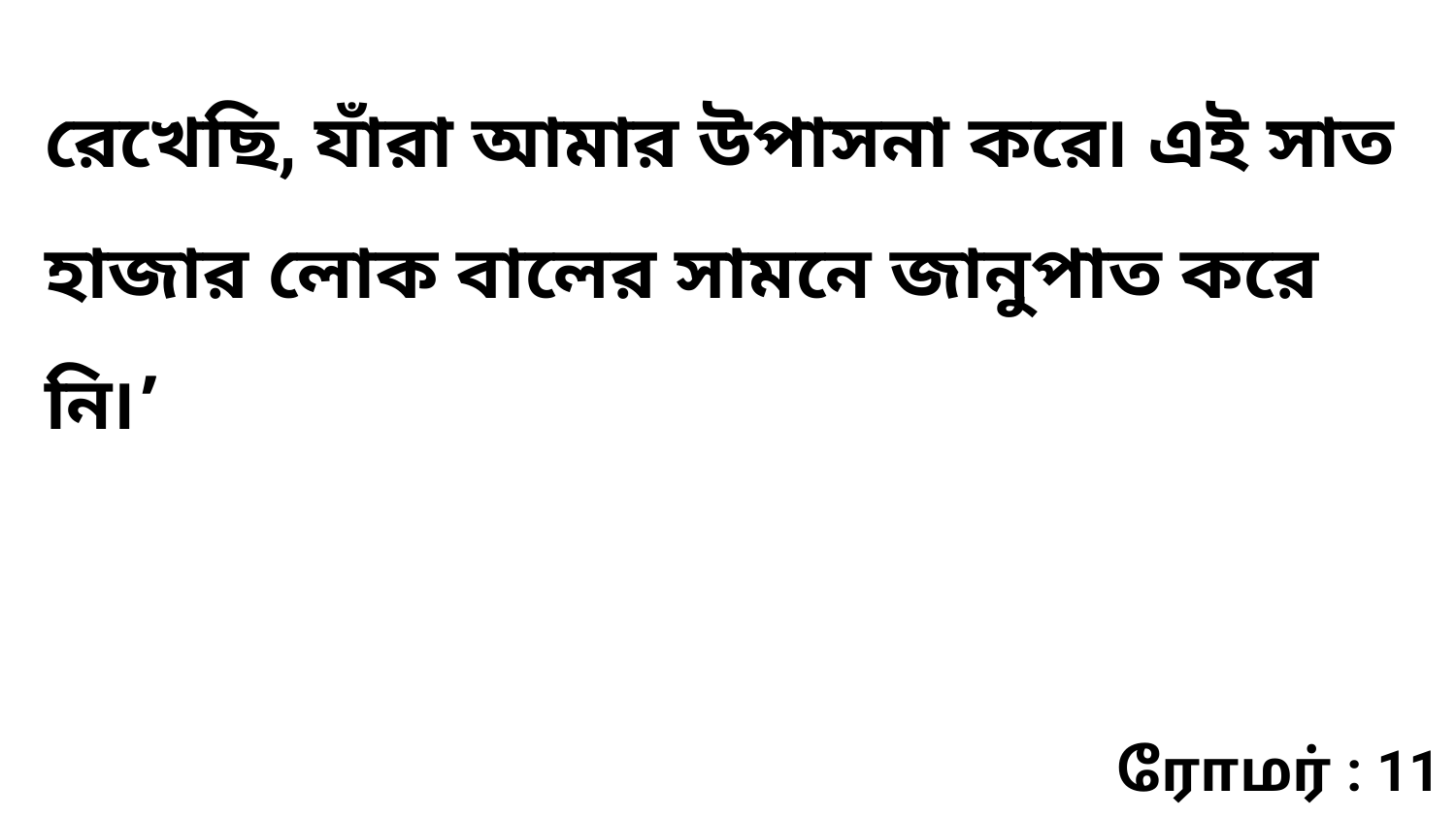

রেখেছি, যাঁরা আমার উপাসনা করে৷ এই সাত হাজার লোক বালের সামনে জানুপাত করে নি৷’
ரோமர் : 11